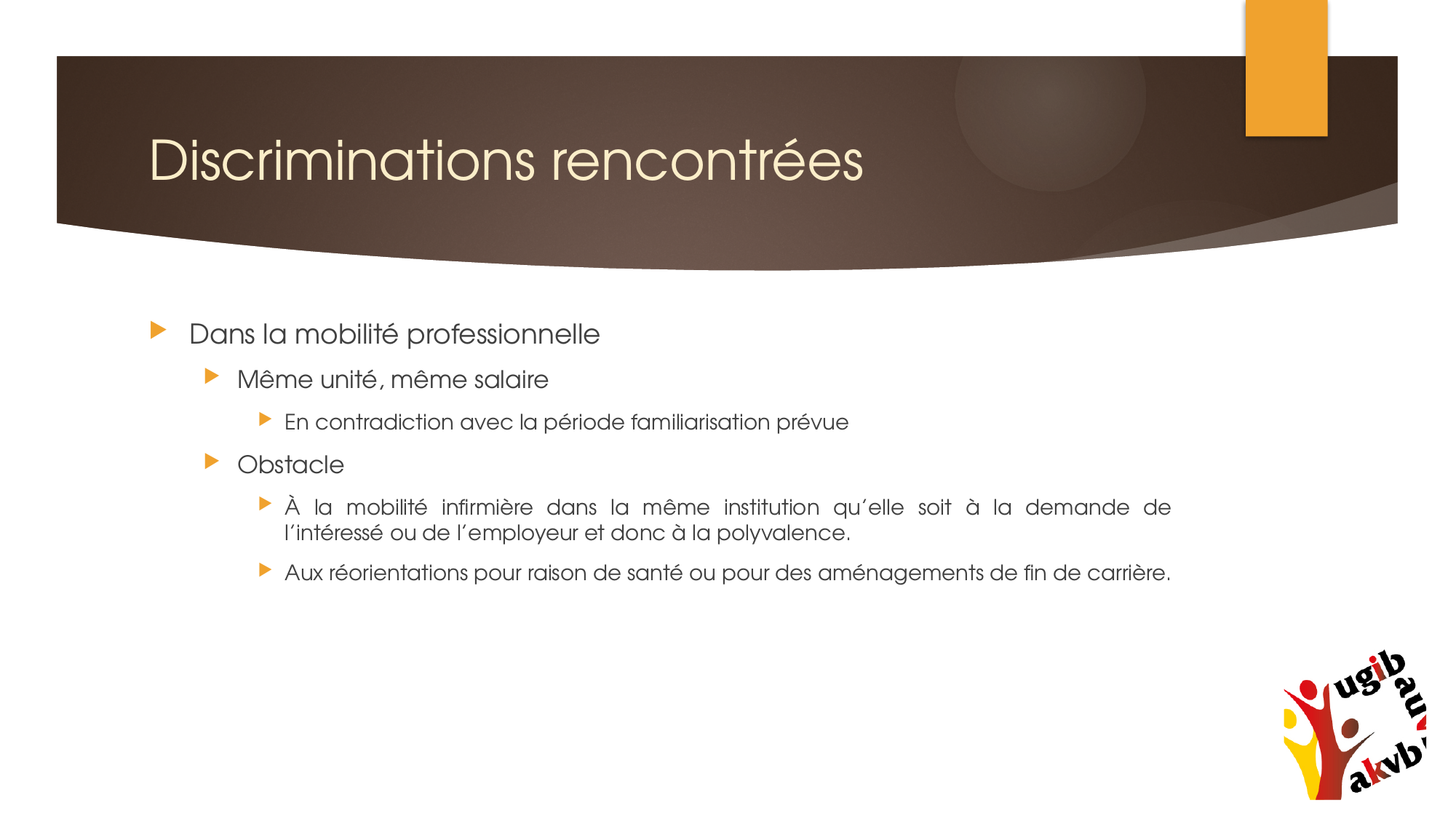

# Discriminations rencontrées
Dans la mobilité professionnelle
Même unité, même salaire
En contradiction avec la période familiarisation prévue
Obstacle
À la mobilité infirmière dans la même institution qu’elle soit à la demande de l’intéressé ou de l’employeur et donc à la polyvalence.
Aux réorientations pour raison de santé ou pour des aménagements de fin de carrière.